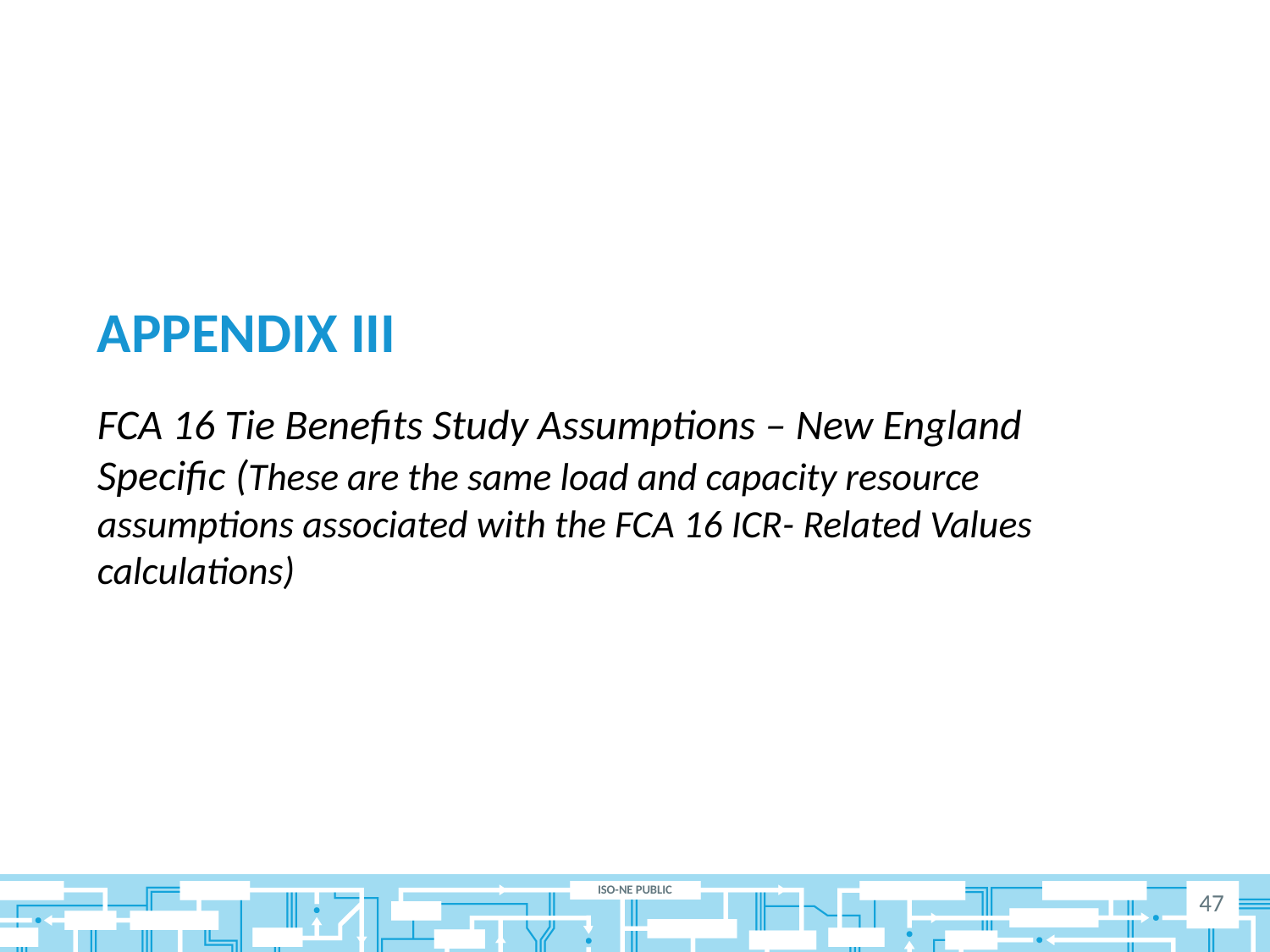

# Appendix III
FCA 16 Tie Benefits Study Assumptions – New England Specific (These are the same load and capacity resource assumptions associated with the FCA 16 ICR- Related Values calculations)

47